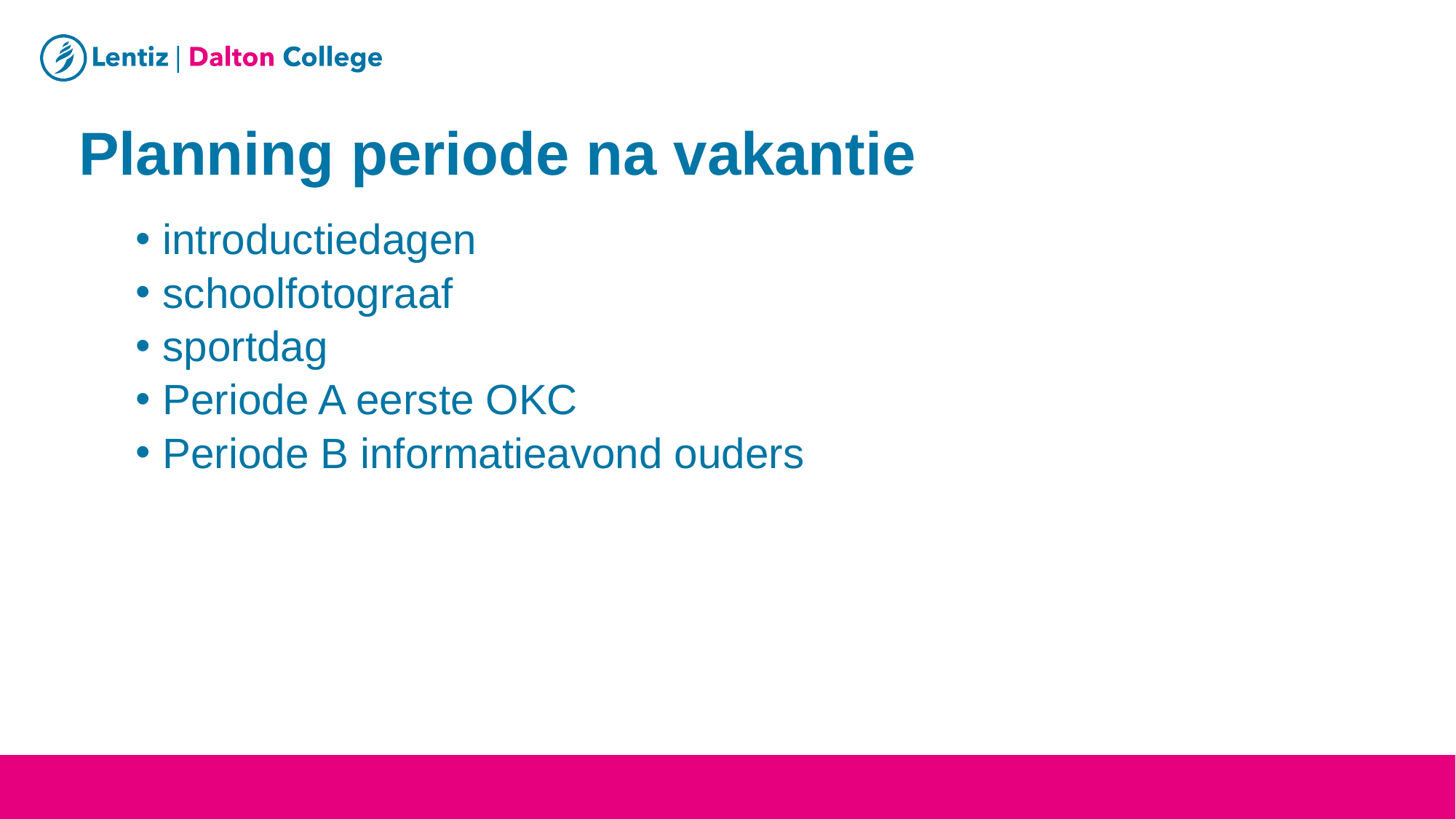

# Planning periode na vakantie
introductiedagen
schoolfotograaf
sportdag
Periode A eerste OKC
Periode B informatieavond ouders